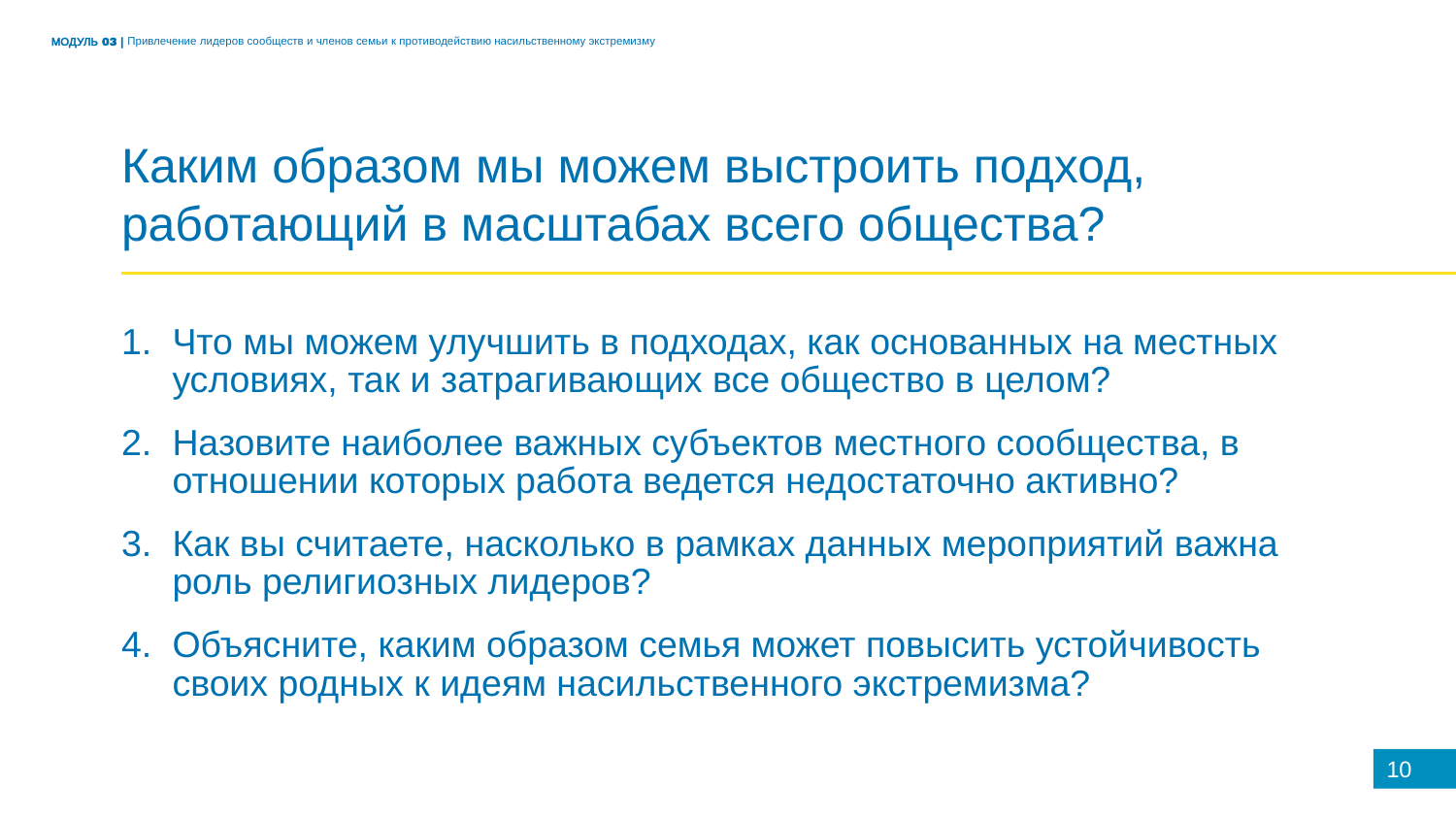

МОДУЛЬ 03 | Привлечение лидеров сообществ и членов семьи к противодействию насильственному экстремизму
Каким образом мы можем выстроить подход, работающий в масштабах всего общества?
Что мы можем улучшить в подходах, как основанных на местных условиях, так и затрагивающих все общество в целом?
Назовите наиболее важных субъектов местного сообщества, в отношении которых работа ведется недостаточно активно?
Как вы считаете, насколько в рамках данных мероприятий важна роль религиозных лидеров?
Объясните, каким образом семья может повысить устойчивость своих родных к идеям насильственного экстремизма?

10